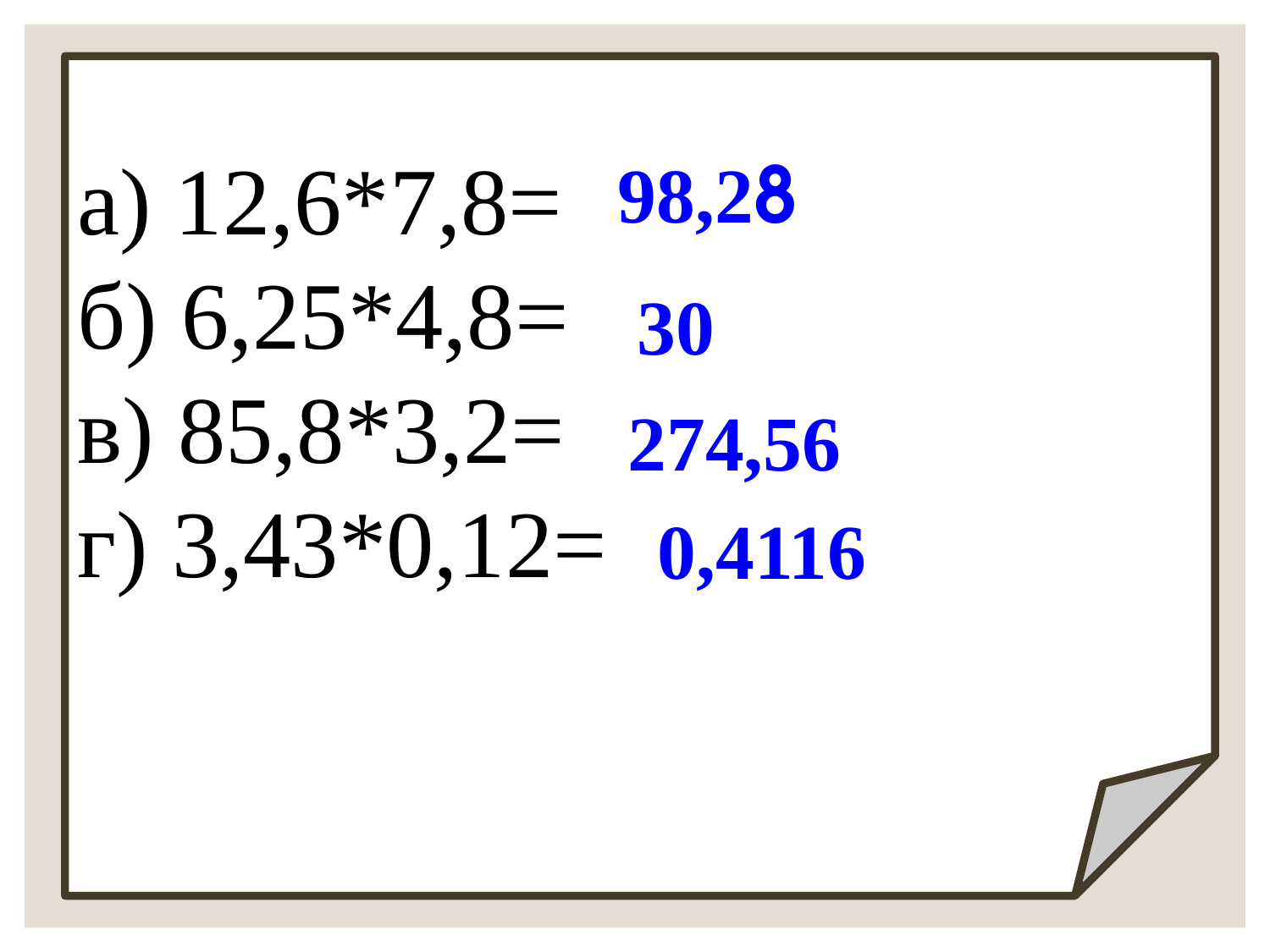

)

а) 12,6*7,8=
б) 6,25*4,8=
в) 85,8*3,2=
г) 3,43*0,12=

98,28

30
274,56
0,4116